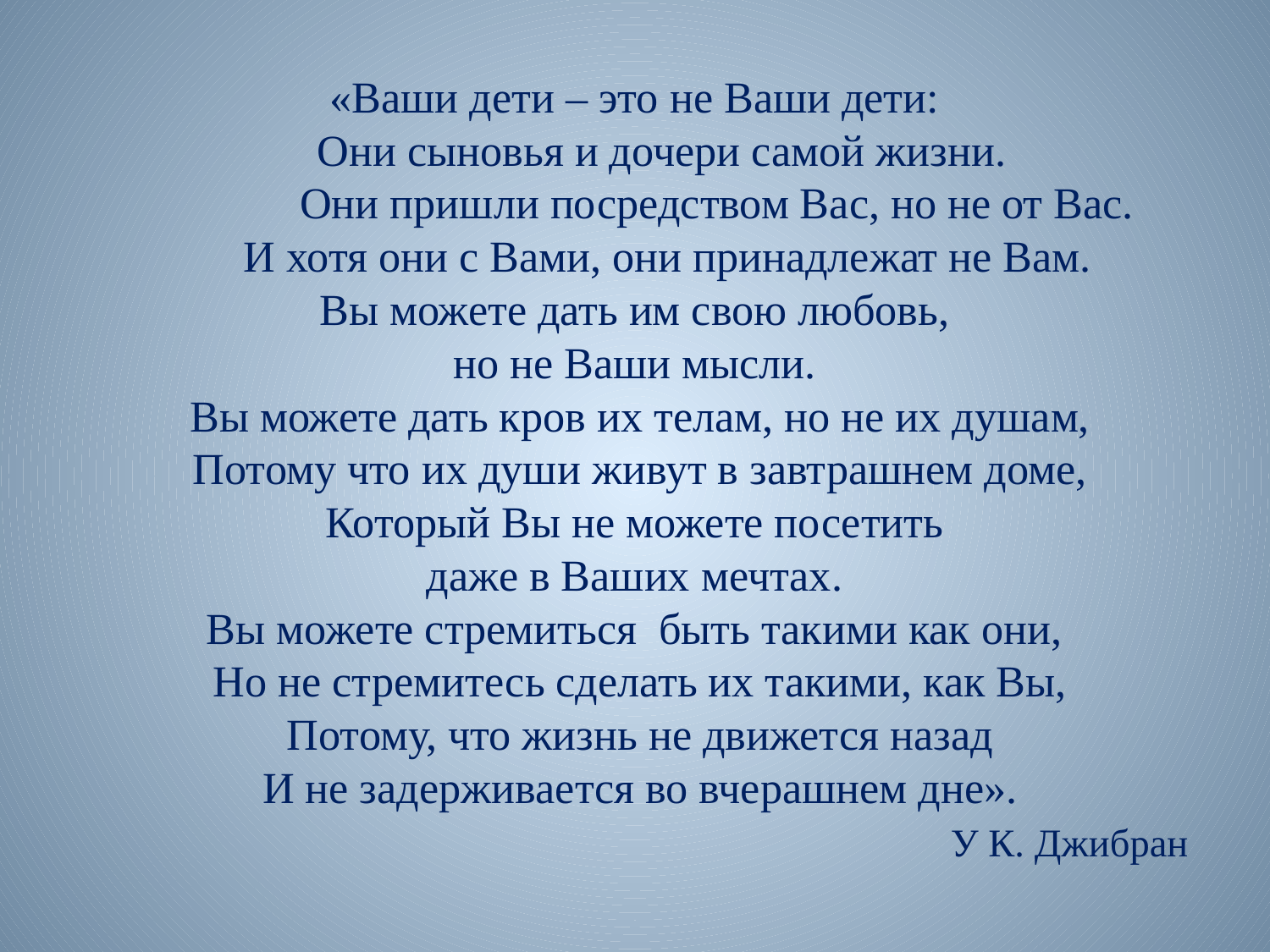

# «Ваши дети – это не Ваши дети: Они сыновья и дочери самой жизни. Они пришли посредством Вас, но не от Вас. И хотя они с Вами, они принадлежат не Вам. Вы можете дать им свою любовь, но не Ваши мысли. Вы можете дать кров их телам, но не их душам, Потому что их души живут в завтрашнем доме, Который Вы не можете посетить даже в Ваших мечтах. Вы можете стремиться  быть такими как они, Но не стремитесь сделать их такими, как Вы, Потому, что жизнь не движется назад И не задерживается во вчерашнем дне». У К. Джибран